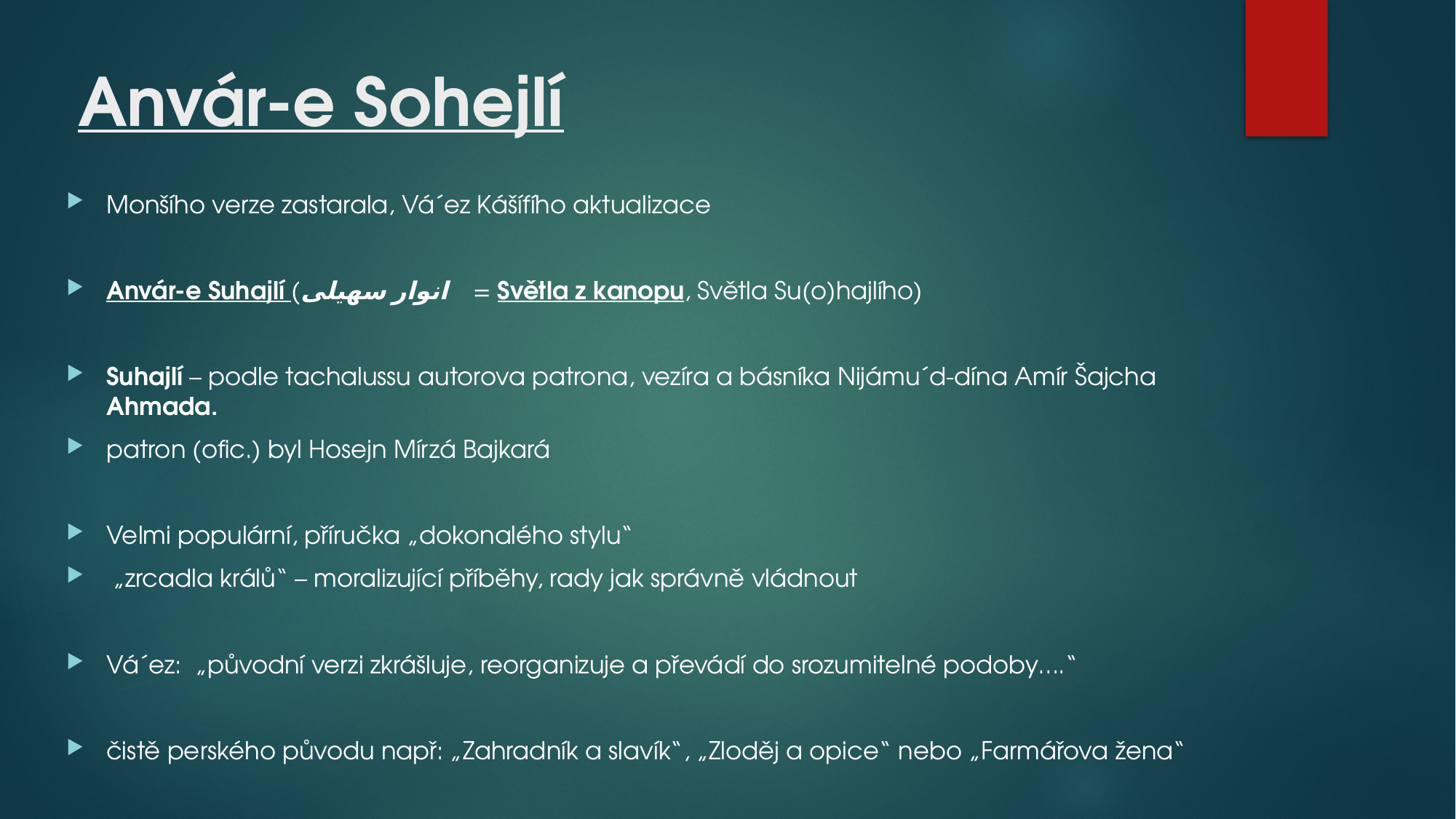

# Anvár-e Sohejlí

Monšího verze zastarala, Vá´ez Kášífího aktualizace

Anvár-e Suhajlí (انوار سهیلی    = Světla z kanopu, Světla Su(o)hajlího)

Suhajlí – podle tachalussu autorova patrona, vezíra a básníka Nijámu´d-dína Amír Šajcha Ahmada.
patron (ofic.) byl Hosejn Mírzá Bajkará

Velmi populární, příručka „dokonalého stylu“
 „zrcadla králů“ – moralizující příběhy, rady jak správně vládnout

Vá´ez:  „původní verzi zkrášluje, reorganizuje a převádí do srozumitelné podoby….“

čistě perského původu např: „Zahradník a slavík“, „Zloděj a opice“ nebo „Farmářova žena“